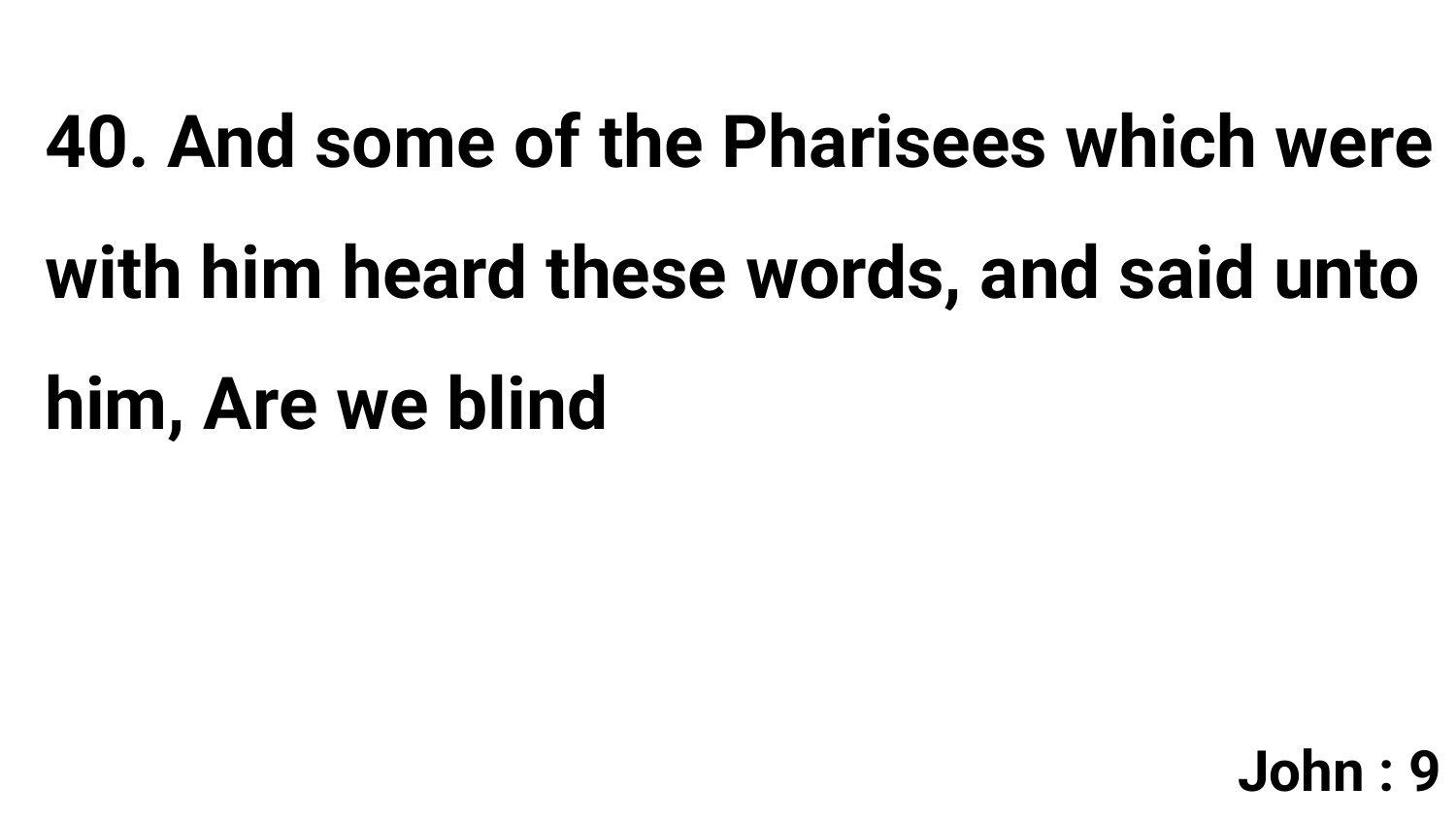

40. And some of the Pharisees which were with him heard these words, and said unto him, Are we blind
John : 9